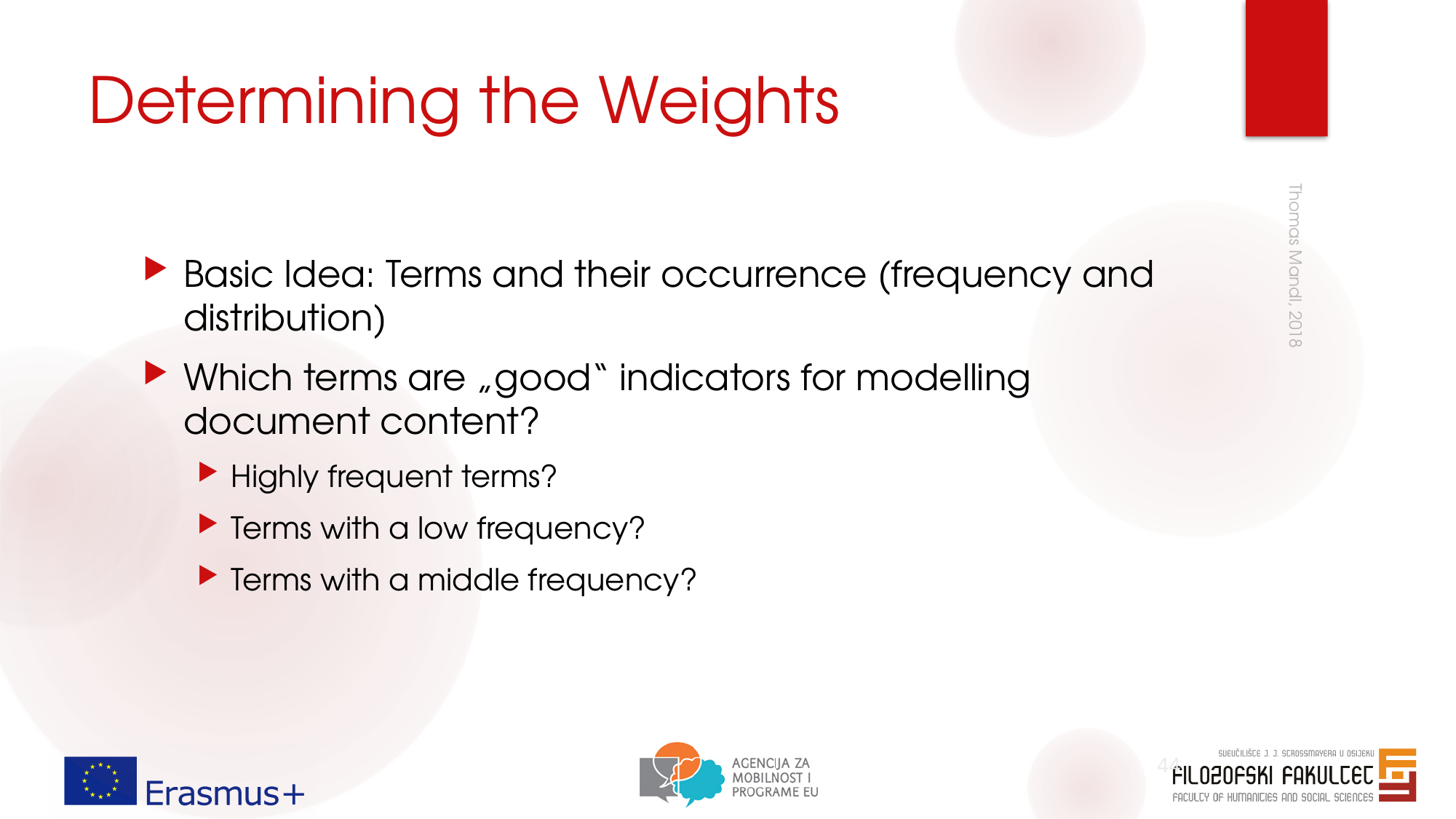

# Determining the Weights
Basic Idea: Terms and their occurrence (frequency and distribution)
Which terms are „good“ indicators for modelling document content?
Highly frequent terms?
Terms with a low frequency?
Terms with a middle frequency?
Thomas Mandl, 2018
44